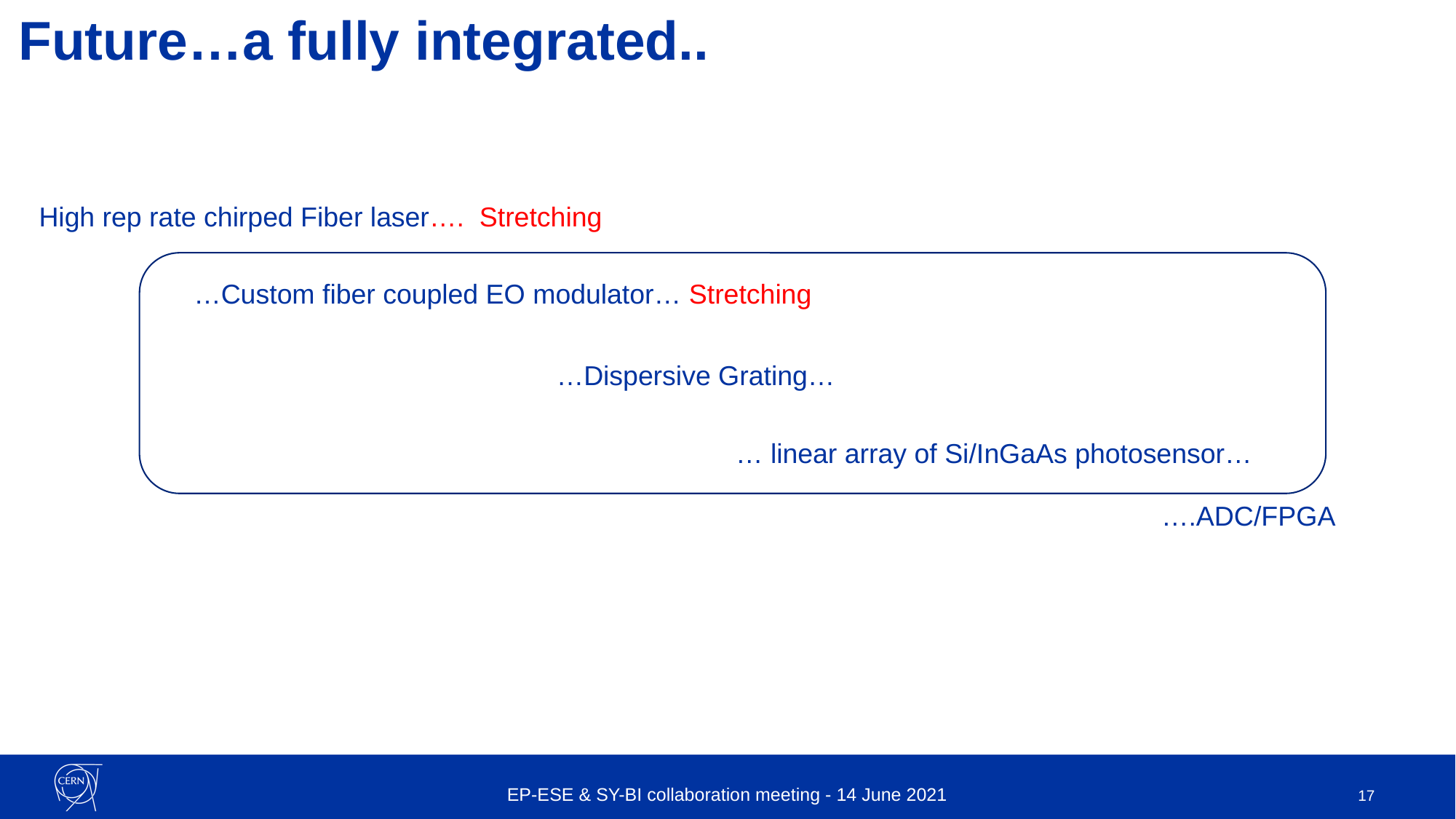

# Future…a fully integrated..
High rep rate chirped Fiber laser….  Stretching

…Custom fiber coupled EO modulator… Stretching
…Dispersive Grating…
 … linear array of Si/InGaAs photosensor…
 ….ADC/FPGA
EP-ESE & SY-BI collaboration meeting - 14 June 2021
17